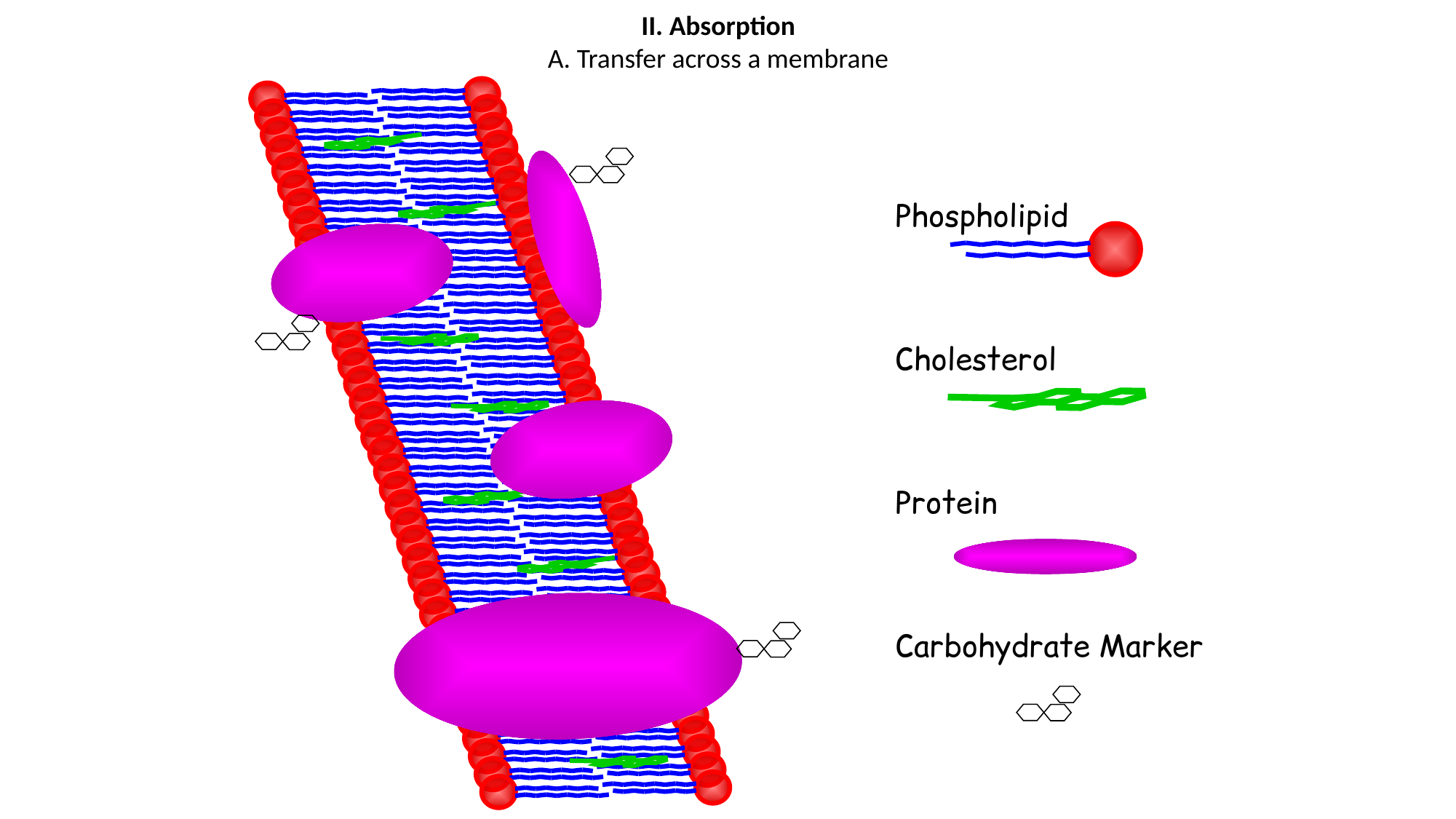

II. Absorption
A. Transfer across a membrane

Phospholipid

Cholesterol

Protein

Carbohydrate Marker